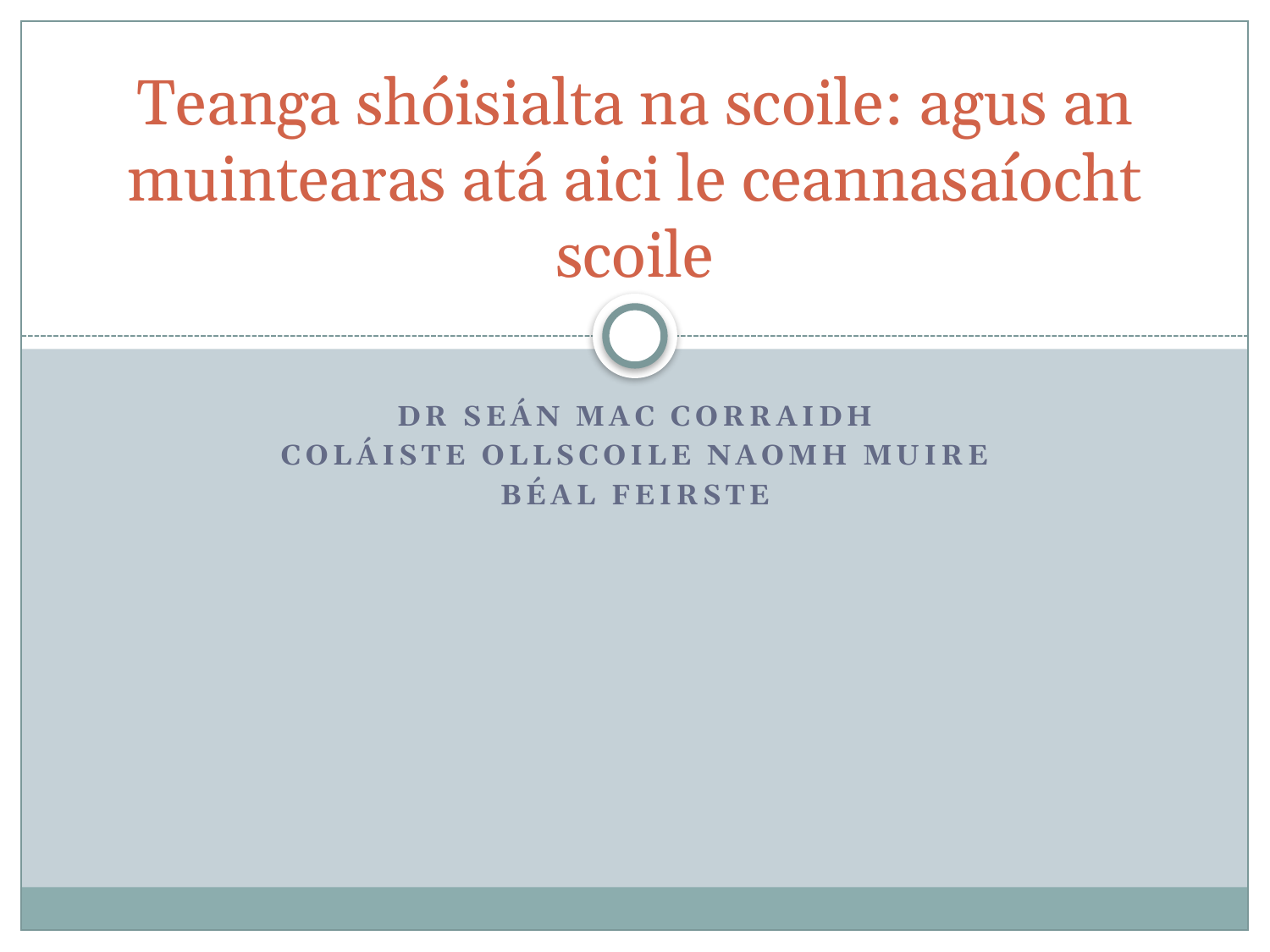

# Teanga shóisialta na scoile: agus an muintearas atá aici le ceannasaíocht scoile
Dr Seán Mac Corraidh
Coláiste Ollscoile Naomh Muire
Béal Feirste